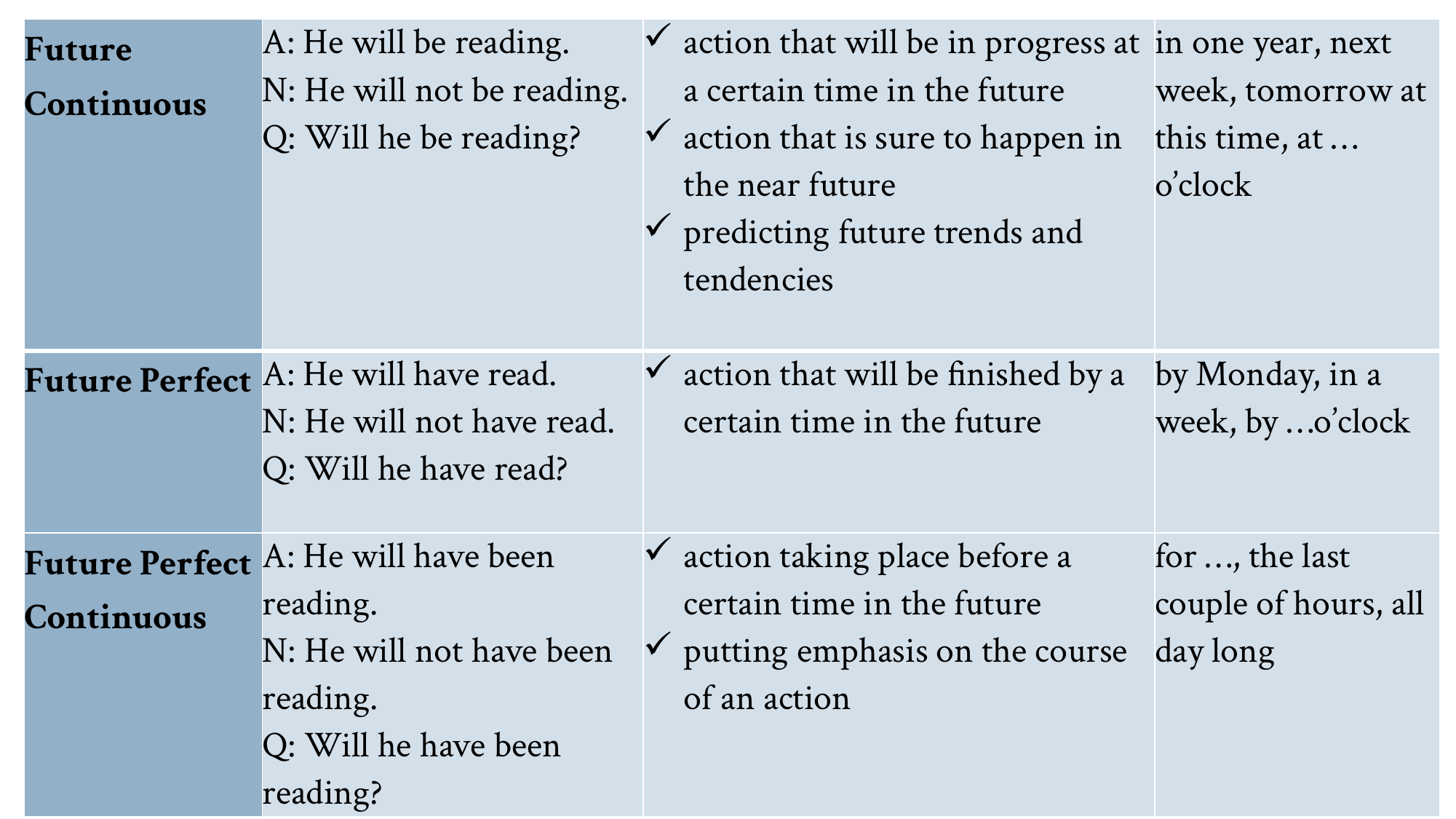

| Future Continuous | A: He will be reading. N: He will not be reading. Q: Will he be reading? | action that will be in progress at a certain time in the future action that is sure to happen in the near future predicting future trends and tendencies | in one year, next week, tomorrow at this time, at …o’clock |
| --- | --- | --- | --- |
| Future Perfect | A: He will have read. N: He will not have read. Q: Will he have read? | action that will be finished by a certain time in the future | by Monday, in a week, by …o’clock |
| Future Perfect Continuous | A: He will have been reading. N: He will not have been reading. Q: Will he have been reading? | action taking place before a certain time in the future putting emphasis on the course of an action | for …, the last couple of hours, all day long |